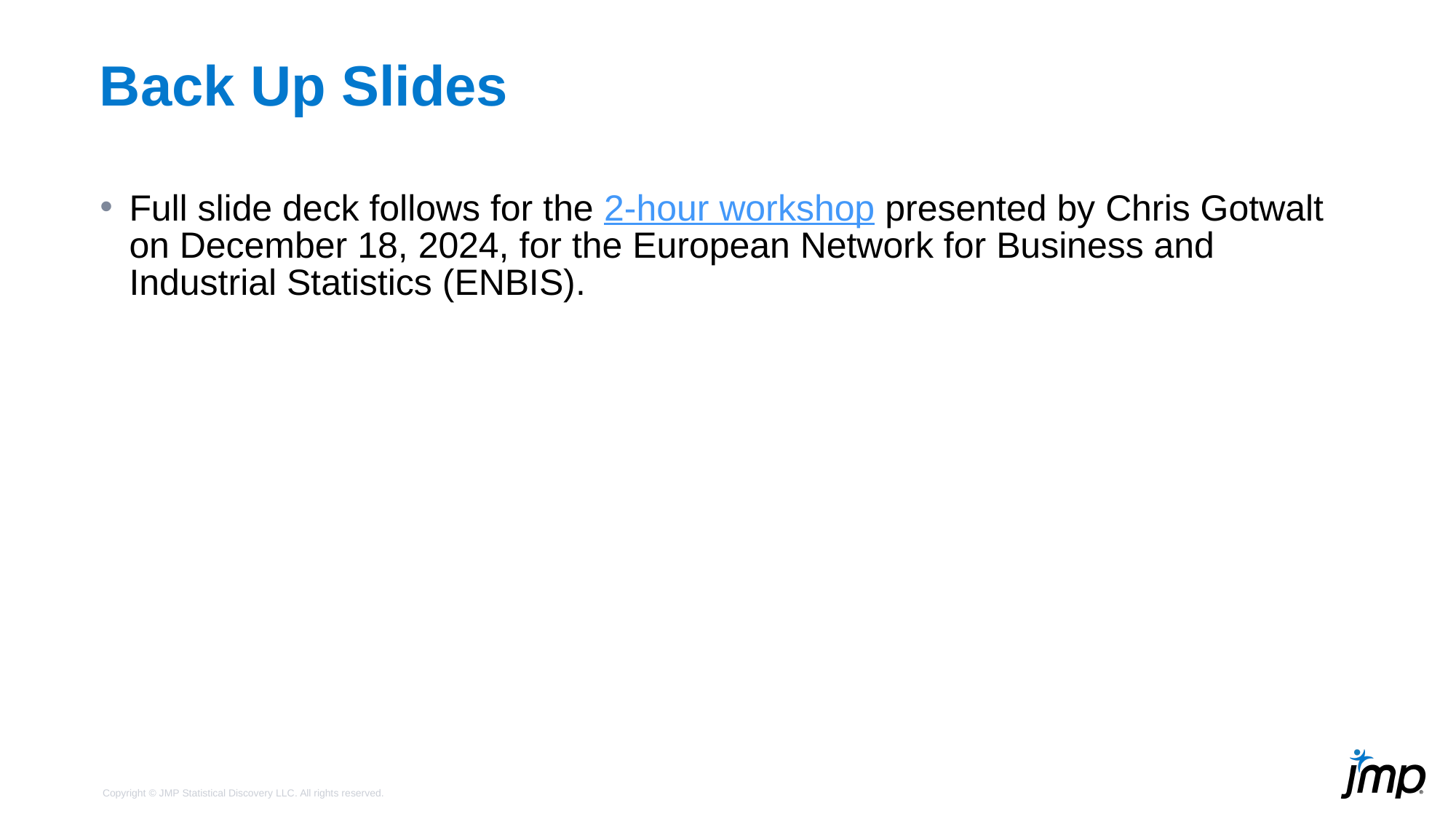

# Back Up Slides

Full slide deck follows for the 2-hour workshop presented by Chris Gotwalt on December 18, 2024, for the European Network for Business and Industrial Statistics (ENBIS).